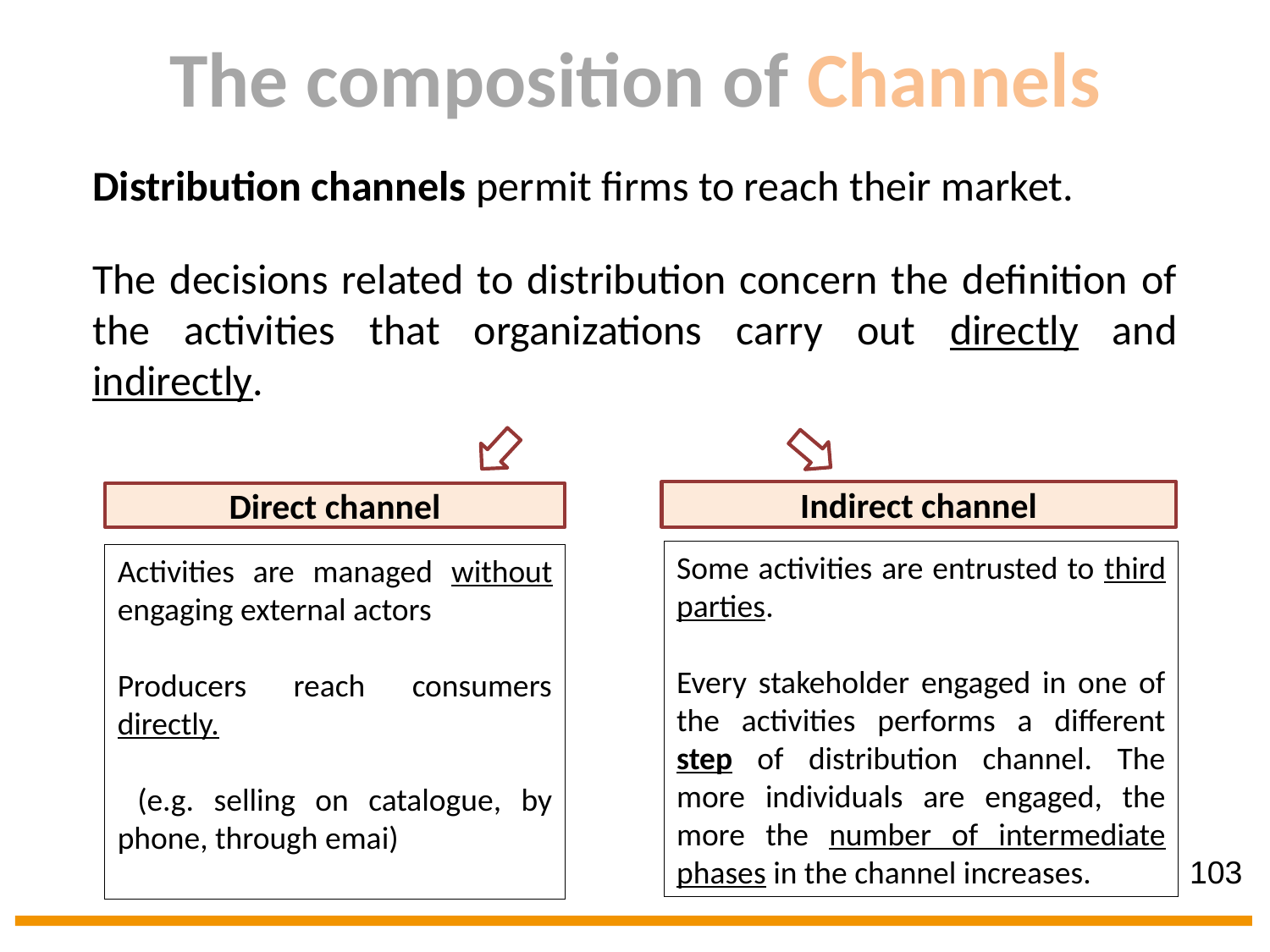

The composition of Channels
Distribution channels permit firms to reach their market.

The decisions related to distribution concern the definition of the activities that organizations carry out directly and indirectly.

Indirect channel
Direct channel
Some activities are entrusted to third parties.

Every stakeholder engaged in one of the activities performs a different step of distribution channel. The more individuals are engaged, the more the number of intermediate phases in the channel increases.
Activities are managed without engaging external actors

Producers reach consumers directly.

 (e.g. selling on catalogue, by phone, through emai)

103